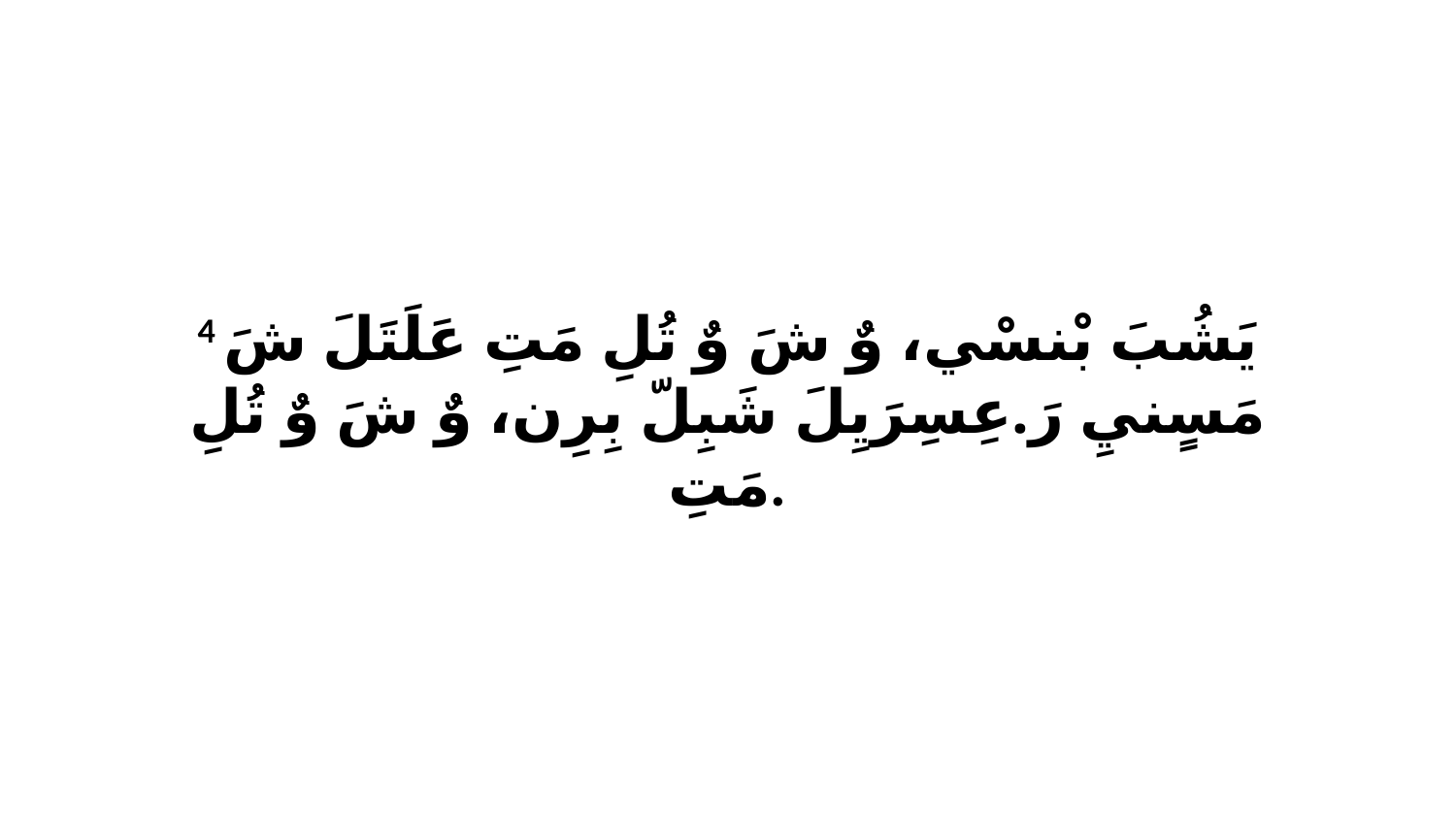

4 يَشُبَ بْنسْي، وٌ شَ وٌ تُلِ مَتِ عَلَتَلَ شَ مَسٍنيِ رَ.عِسِرَيِلَ شَبِلّ بِرِن، وٌ شَ وٌ تُلِ مَتِ.